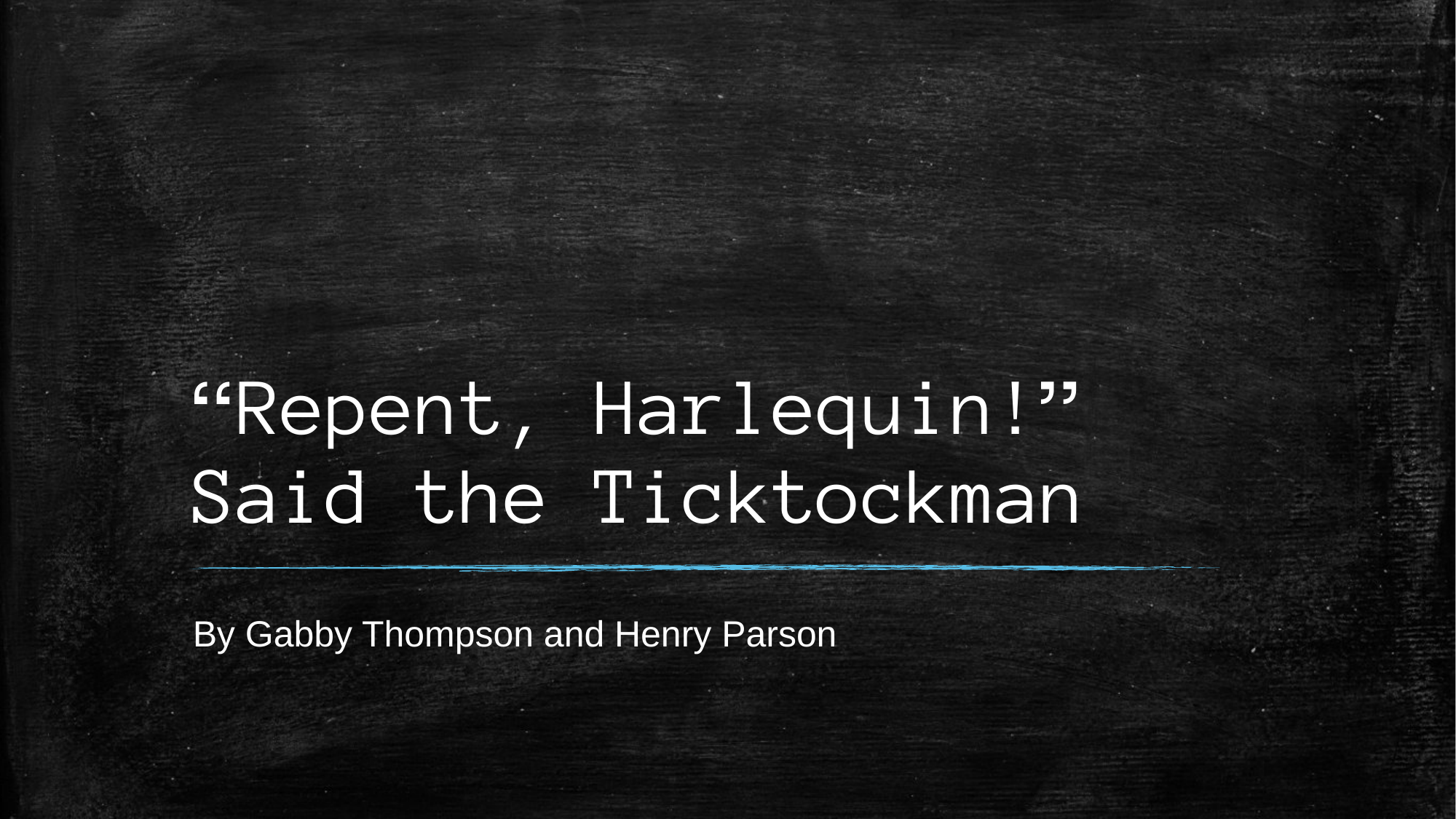

# “Repent, Harlequin!” Said the Ticktockman
By Gabby Thompson and Henry Parson